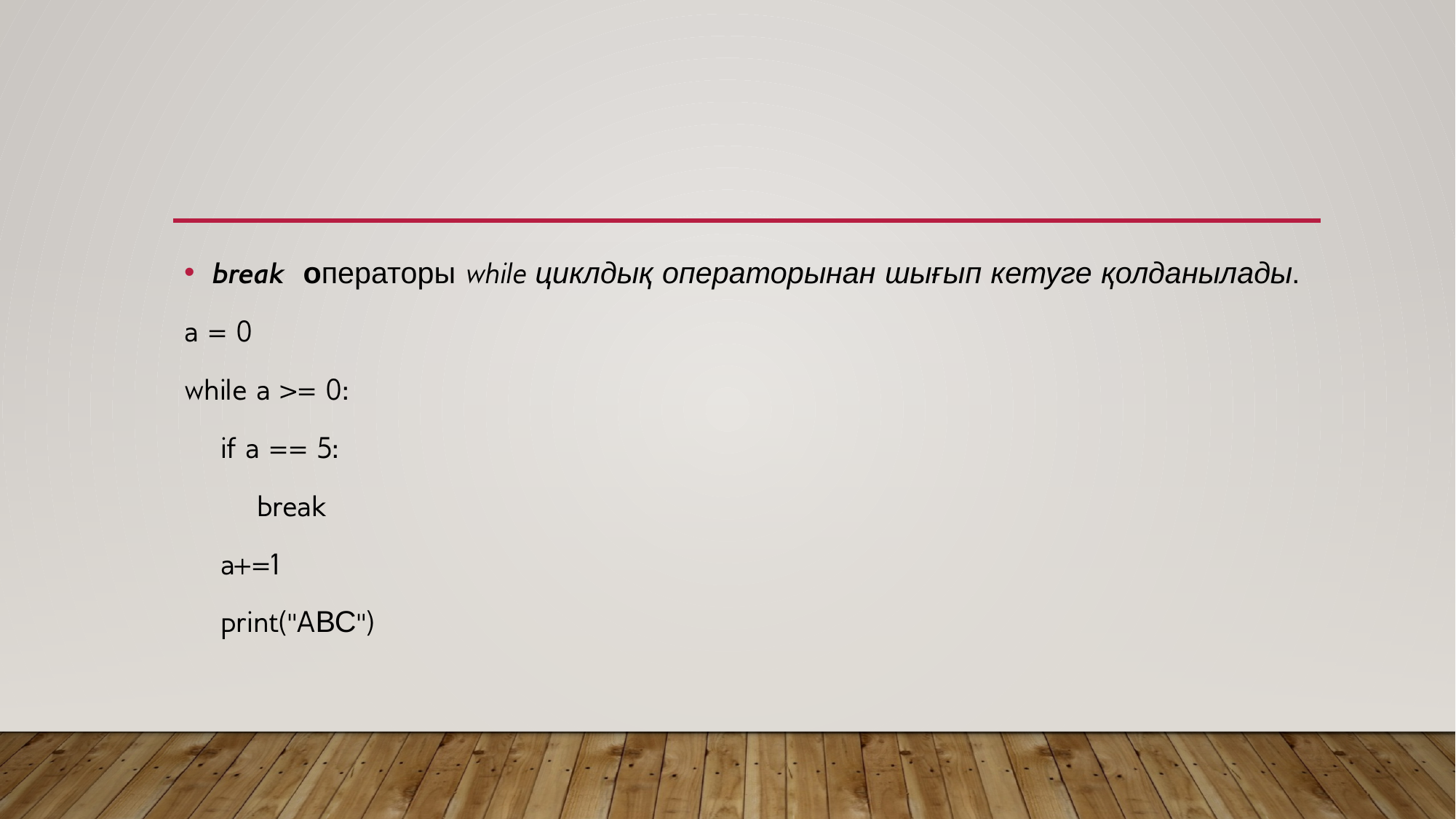

#
break  операторы while циклдық операторынан шығып кетуге қолданылады.
a = 0
while a >= 0:
    if a == 5:
        break
    a+=1
    print("AВС")